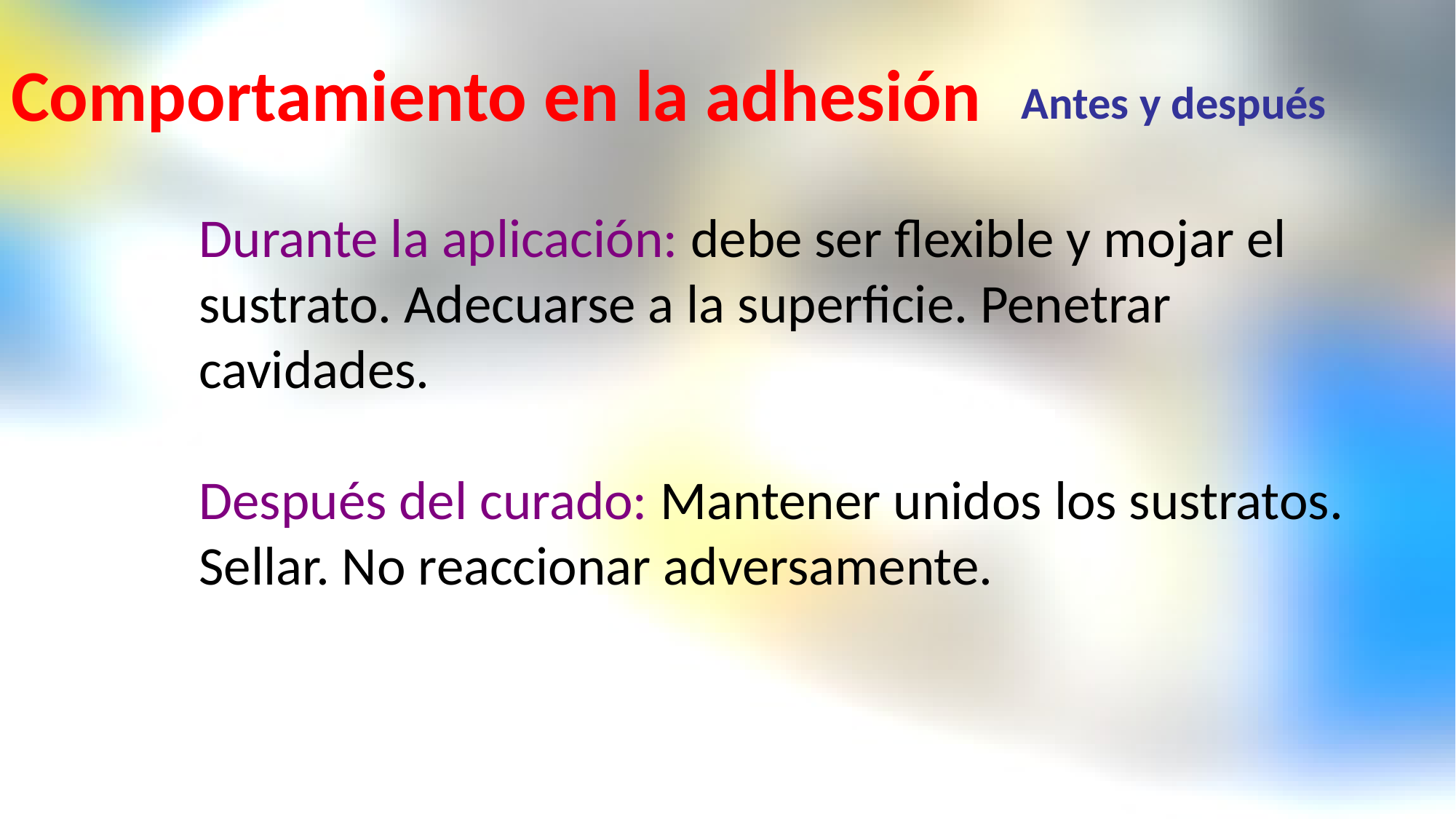

# Comportamiento en la adhesión
Antes y después
Durante la aplicación: debe ser flexible y mojar el sustrato. Adecuarse a la superficie. Penetrar cavidades.

Después del curado: Mantener unidos los sustratos.
Sellar. No reaccionar adversamente.